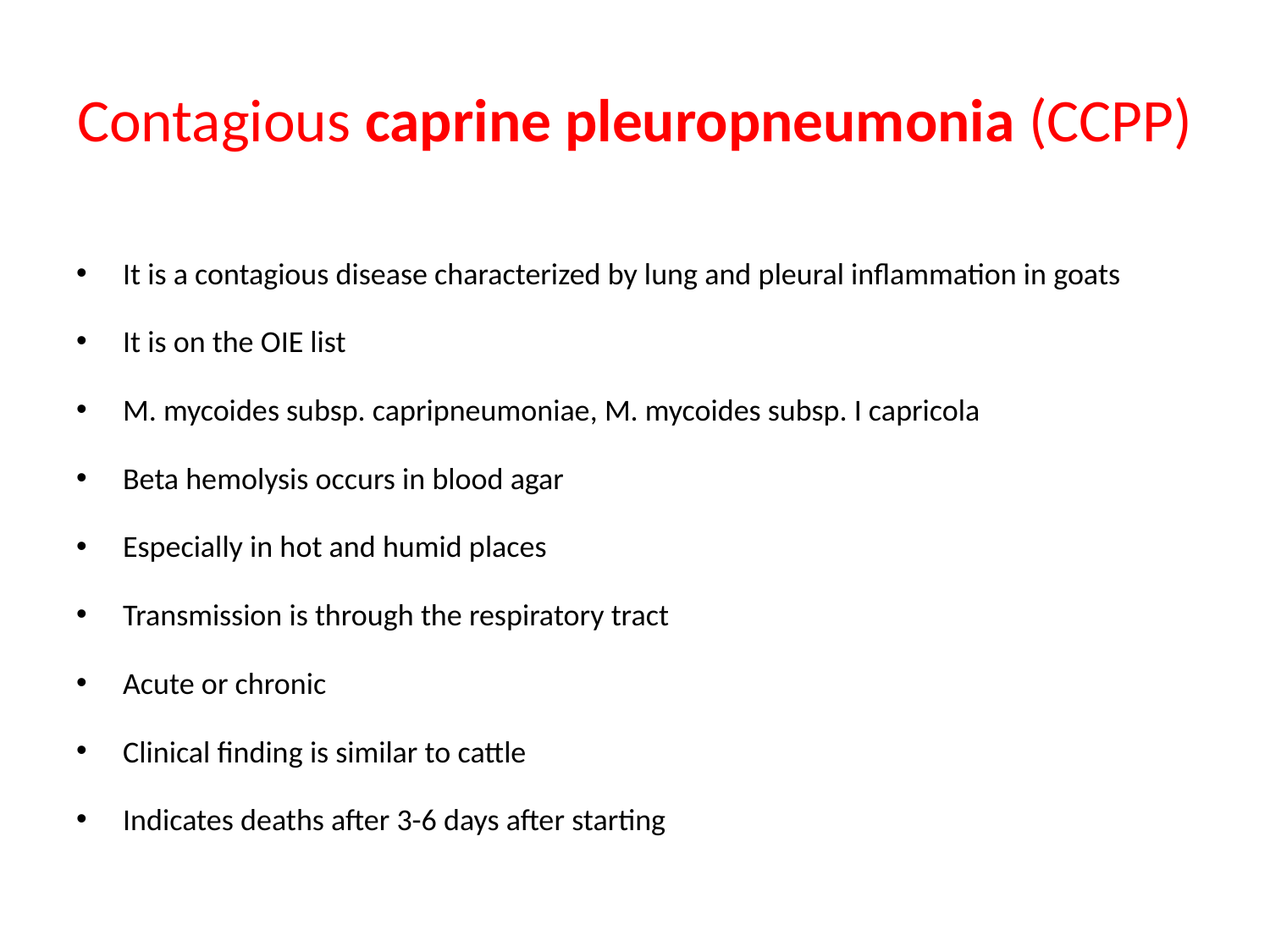

# Contagious caprine pleuropneumonia (CCPP)
It is a contagious disease characterized by lung and pleural inflammation in goats
It is on the OIE list
M. mycoides subsp. capripneumoniae, M. mycoides subsp. I capricola
Beta hemolysis occurs in blood agar
Especially in hot and humid places
Transmission is through the respiratory tract
Acute or chronic
Clinical finding is similar to cattle
Indicates deaths after 3-6 days after starting